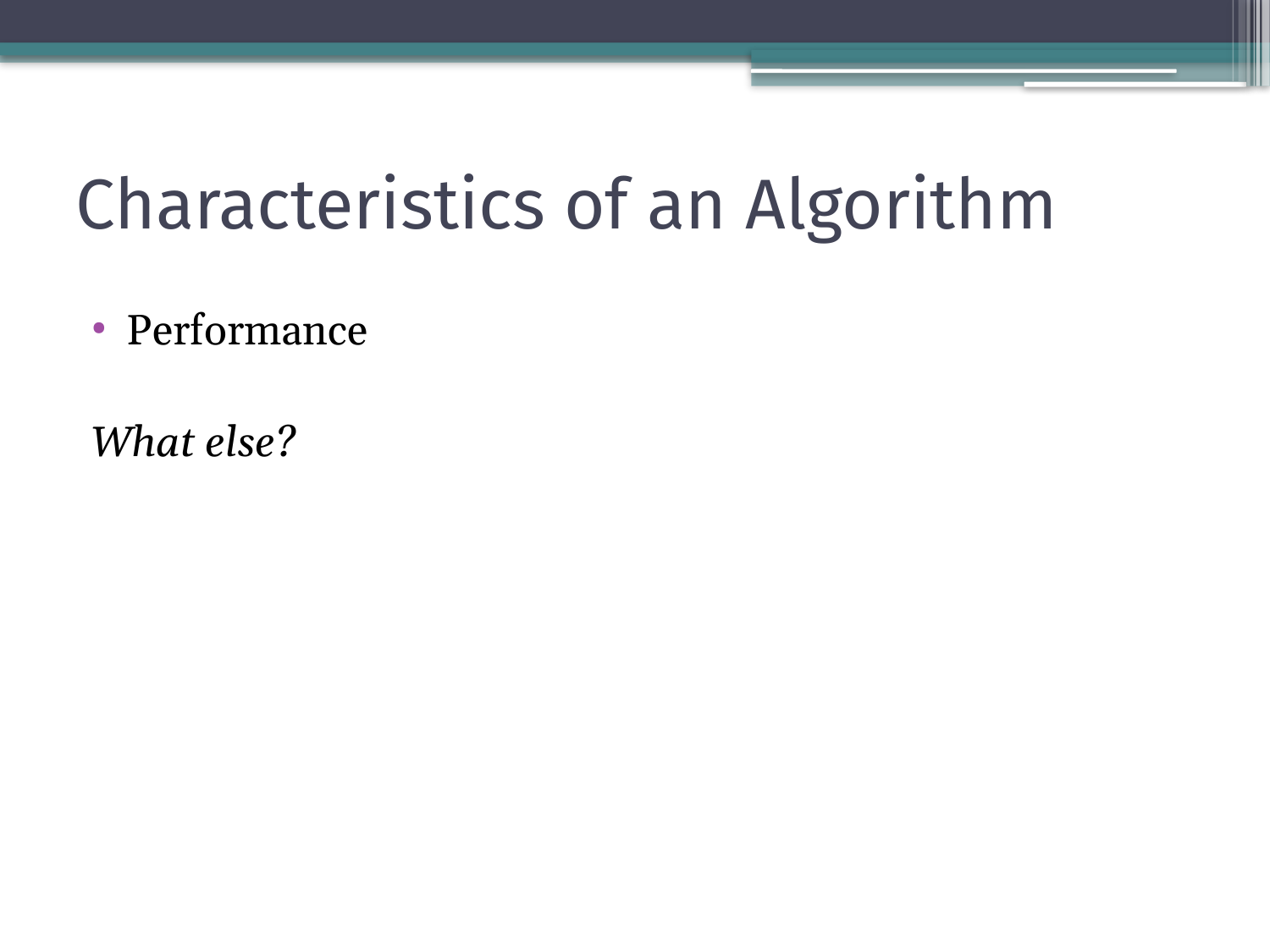

# Characteristics of an Algorithm
Performance

What else?